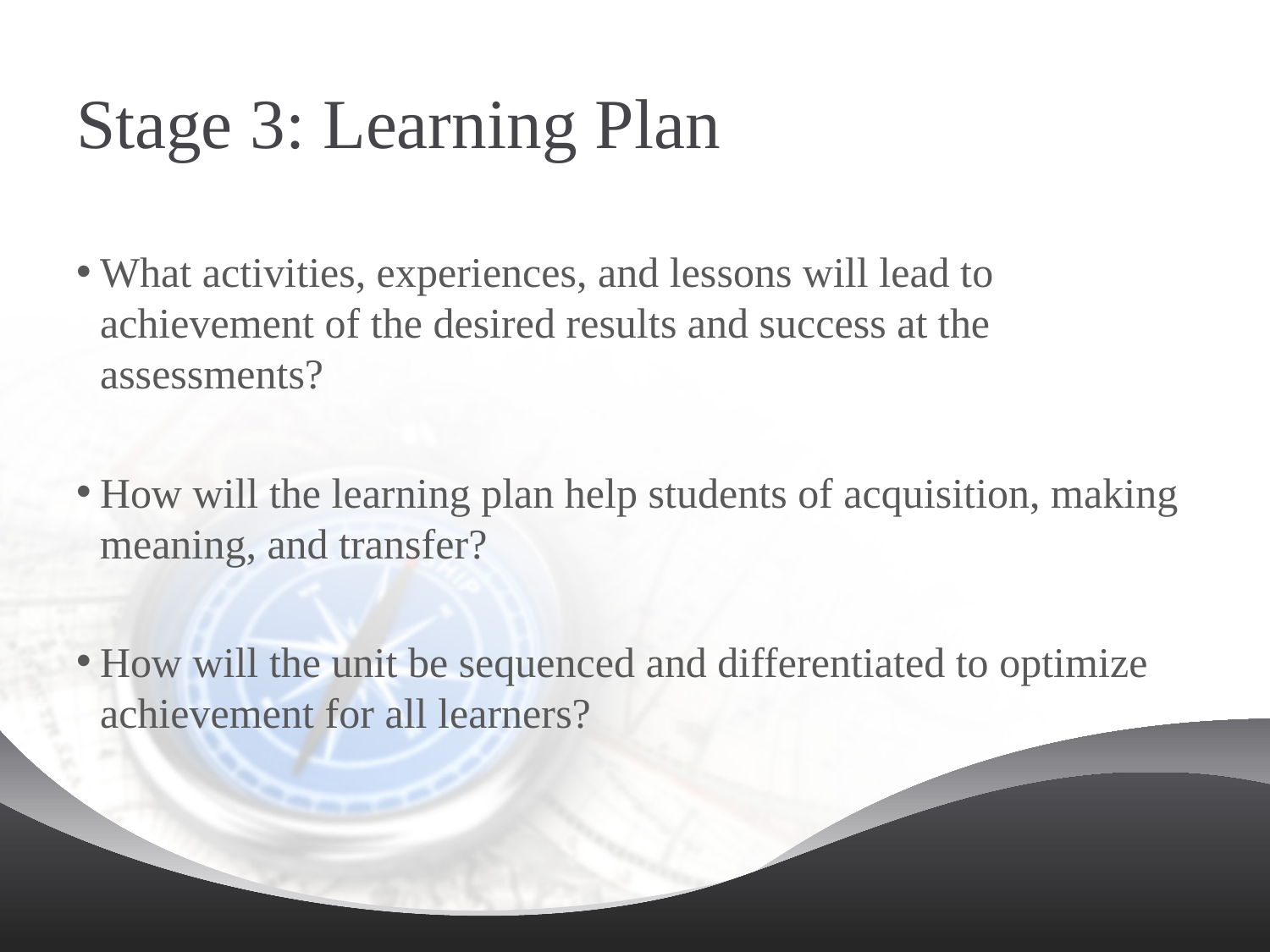

# Stage 3: Learning Plan

What activities, experiences, and lessons will lead to achievement of the desired results and success at the assessments?

How will the learning plan help students of acquisition, making meaning, and transfer?

How will the unit be sequenced and differentiated to optimize achievement for all learners?